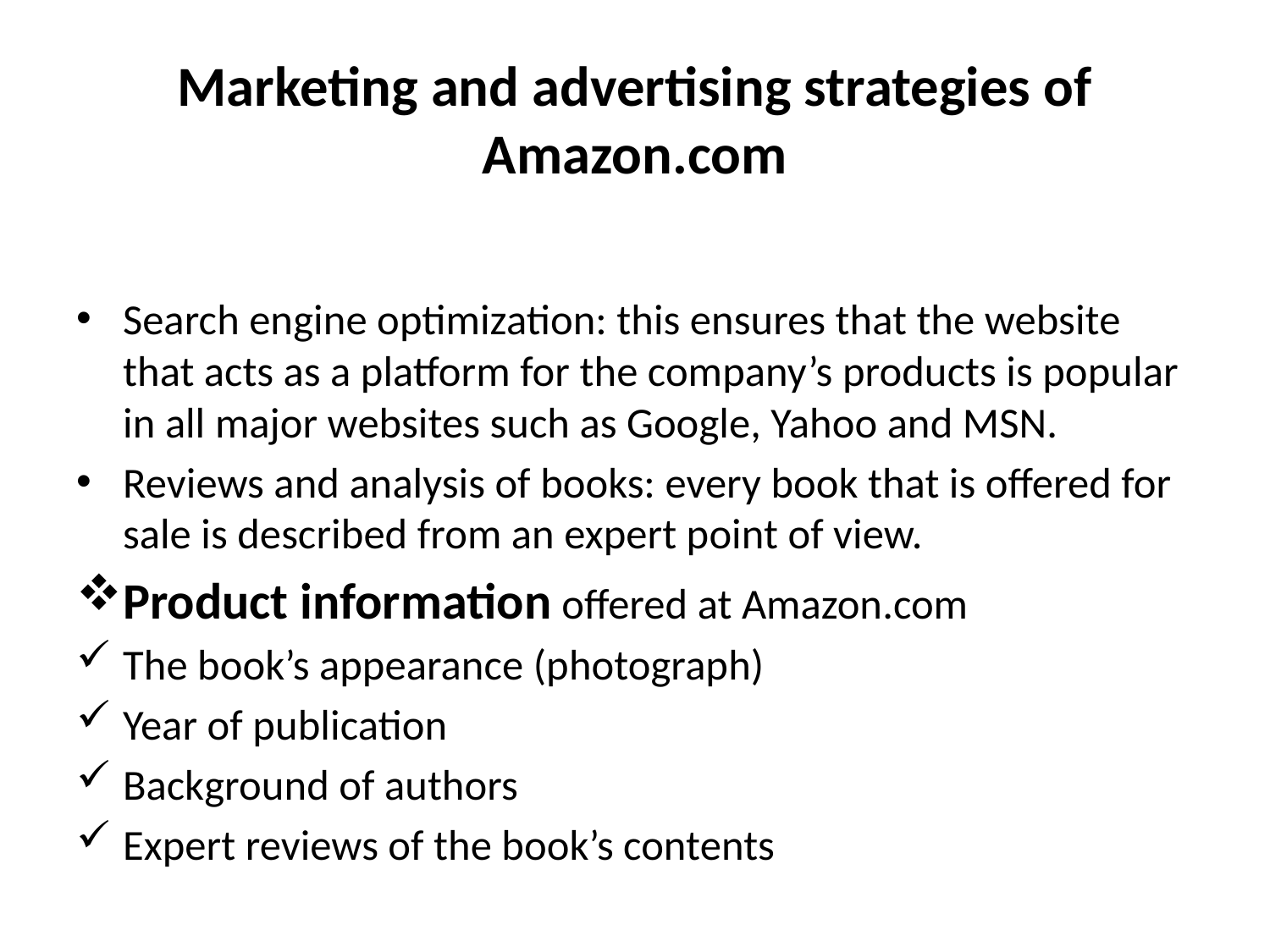

# Marketing and advertising strategies of Amazon.com
Search engine optimization: this ensures that the website that acts as a platform for the company’s products is popular in all major websites such as Google, Yahoo and MSN.
Reviews and analysis of books: every book that is offered for sale is described from an expert point of view.
Product information offered at Amazon.com
The book’s appearance (photograph)
Year of publication
Background of authors
Expert reviews of the book’s contents